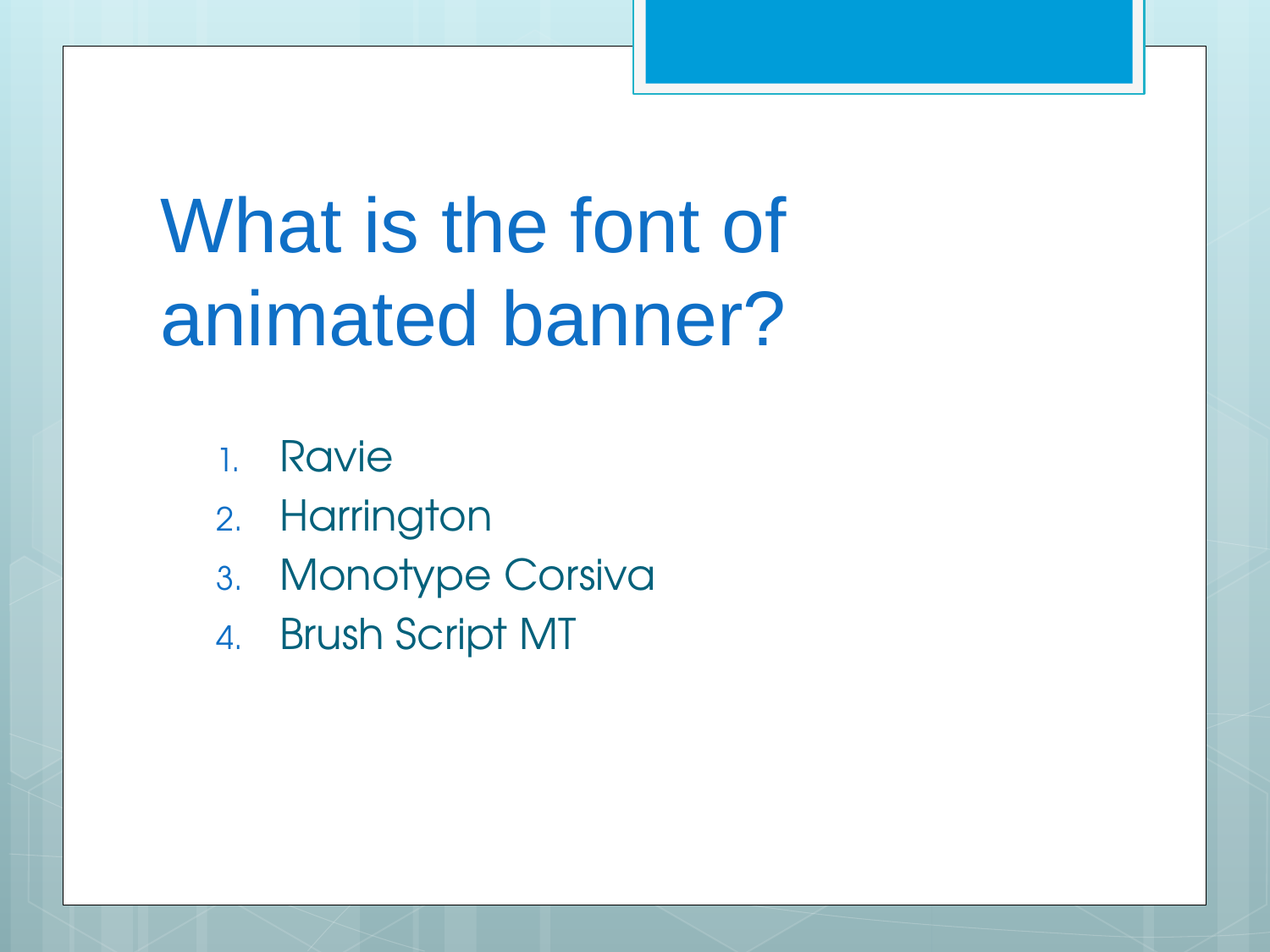

# What is the font of animated banner?
Ravie
Harrington
Monotype Corsiva
Brush Script MT